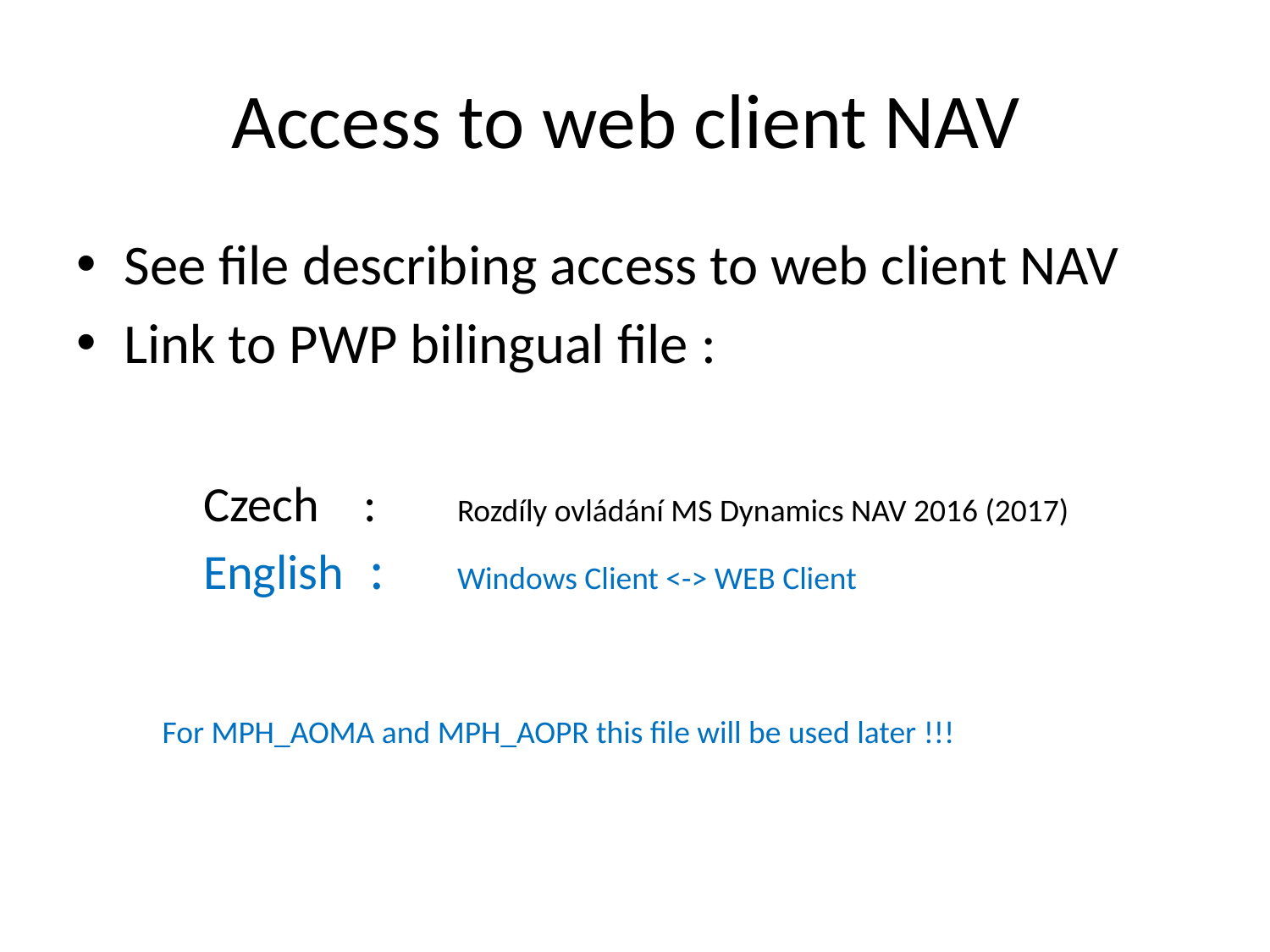

# Access to web client NAV
See file describing access to web client NAV
Link to PWP bilingual file :

    	Czech	   :	Rozdíly ovládání MS Dynamics NAV 2016 (2017)
	English  :	Windows Client <-> WEB Client
For MPH_AOMA and MPH_AOPR this file will be used later !!!